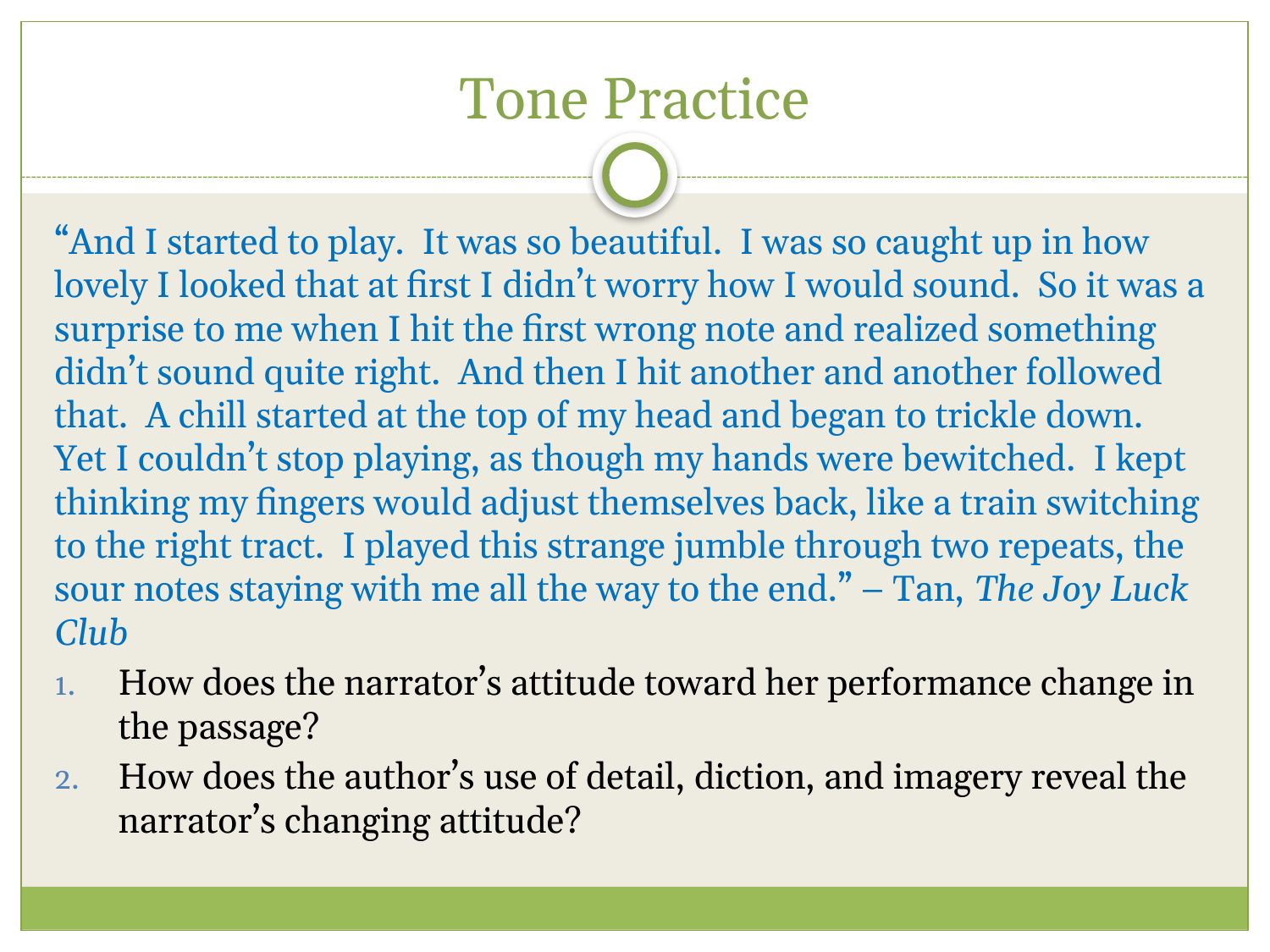

# Tone Practice
“And I started to play.  It was so beautiful.  I was so caught up in how lovely I looked that at first I didn’t worry how I would sound.  So it was a surprise to me when I hit the first wrong note and realized something didn’t sound quite right.  And then I hit another and another followed that.  A chill started at the top of my head and began to trickle down.  Yet I couldn’t stop playing, as though my hands were bewitched.  I kept thinking my fingers would adjust themselves back, like a train switching to the right tract.  I played this strange jumble through two repeats, the sour notes staying with me all the way to the end.” – Tan, The Joy Luck Club
How does the narrator’s attitude toward her performance change in the passage?
How does the author’s use of detail, diction, and imagery reveal the narrator’s changing attitude?